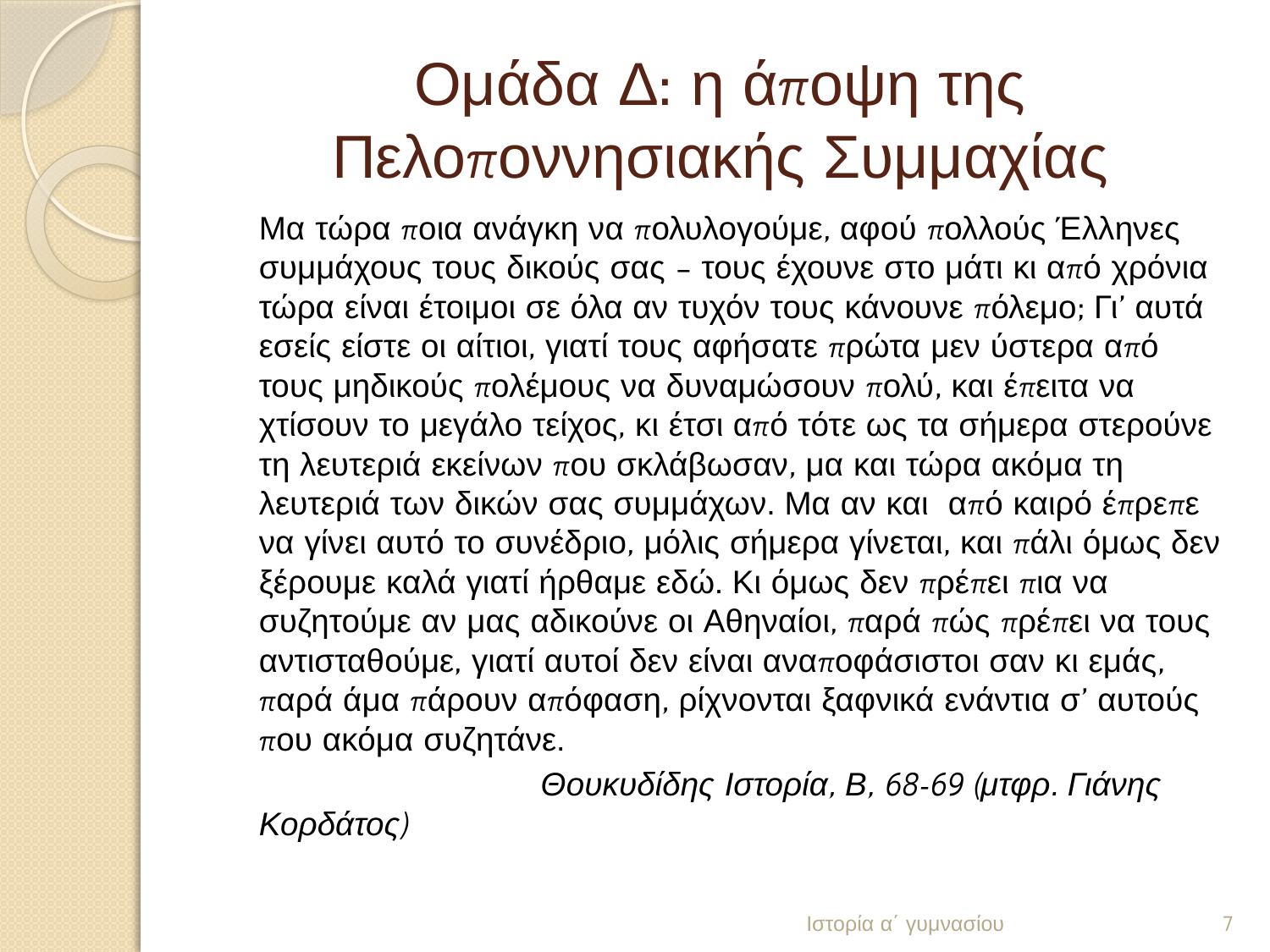

# Ομάδα Δ: η άποψη της Πελοποννησιακής Συμμαχίας
	Μα τώρα ποια ανάγκη να πολυλογούμε, αφού πολλούς Έλληνες συμμάχους τους δικούς σας – τους έχουνε στο μάτι κι από χρόνια τώρα είναι έτοιμοι σε όλα αν τυχόν τους κάνουνε πόλεμο; Γι’ αυτά εσείς είστε οι αίτιοι, γιατί τους αφήσατε πρώτα μεν ύστερα από τους μηδικούς πολέμους να δυναμώσουν πολύ, και έπειτα να χτίσουν το μεγάλο τείχος, κι έτσι από τότε ως τα σήμερα στερούνε τη λευτεριά εκείνων που σκλάβωσαν, μα και τώρα ακόμα τη λευτεριά των δικών σας συμμάχων. Μα αν και  από καιρό έπρεπε να γίνει αυτό το συνέδριο, μόλις σήμερα γίνεται, και πάλι όμως δεν ξέρουμε καλά γιατί ήρθαμε εδώ. Κι όμως δεν πρέπει πια να συζητούμε αν μας αδικούνε οι Αθηναίοι, παρά πώς πρέπει να τους αντισταθούμε, γιατί αυτοί δεν είναι αναποφάσιστοι σαν κι εμάς, παρά άμα πάρουν απόφαση, ρίχνονται ξαφνικά ενάντια σ’ αυτούς που ακόμα συζητάνε.
                                Θουκυδίδης Ιστορία, Β, 68-69 (μτφρ. Γιάνης Κορδάτος)

Ιστορία α΄ γυμνασίου
7